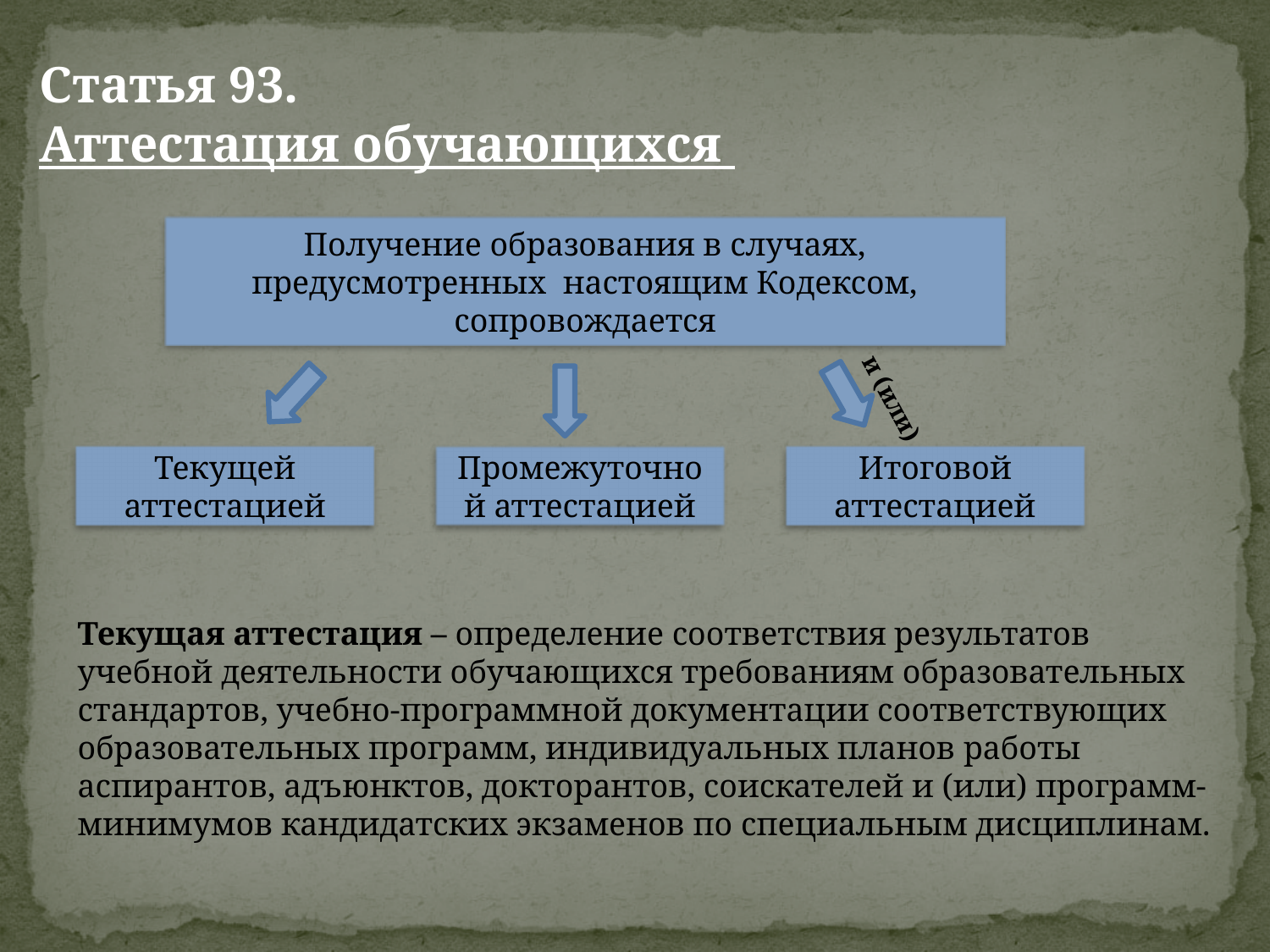

Статья 93.
Аттестация обучающихся
Получение образования в случаях, предусмотренных  настоящим Кодексом, сопровождается

и (или)
Текущей аттестацией
Промежуточной аттестацией
Итоговой аттестацией
Текущая аттестация – определение соответствия результатов учебной деятельности обучающихся требованиям образовательных стандартов, учебно-программной документации соответствующих образовательных программ, индивидуальных планов работы аспирантов, адъюнктов, докторантов, соискателей и (или) программ-минимумов кандидатских экзаменов по специальным дисциплинам.